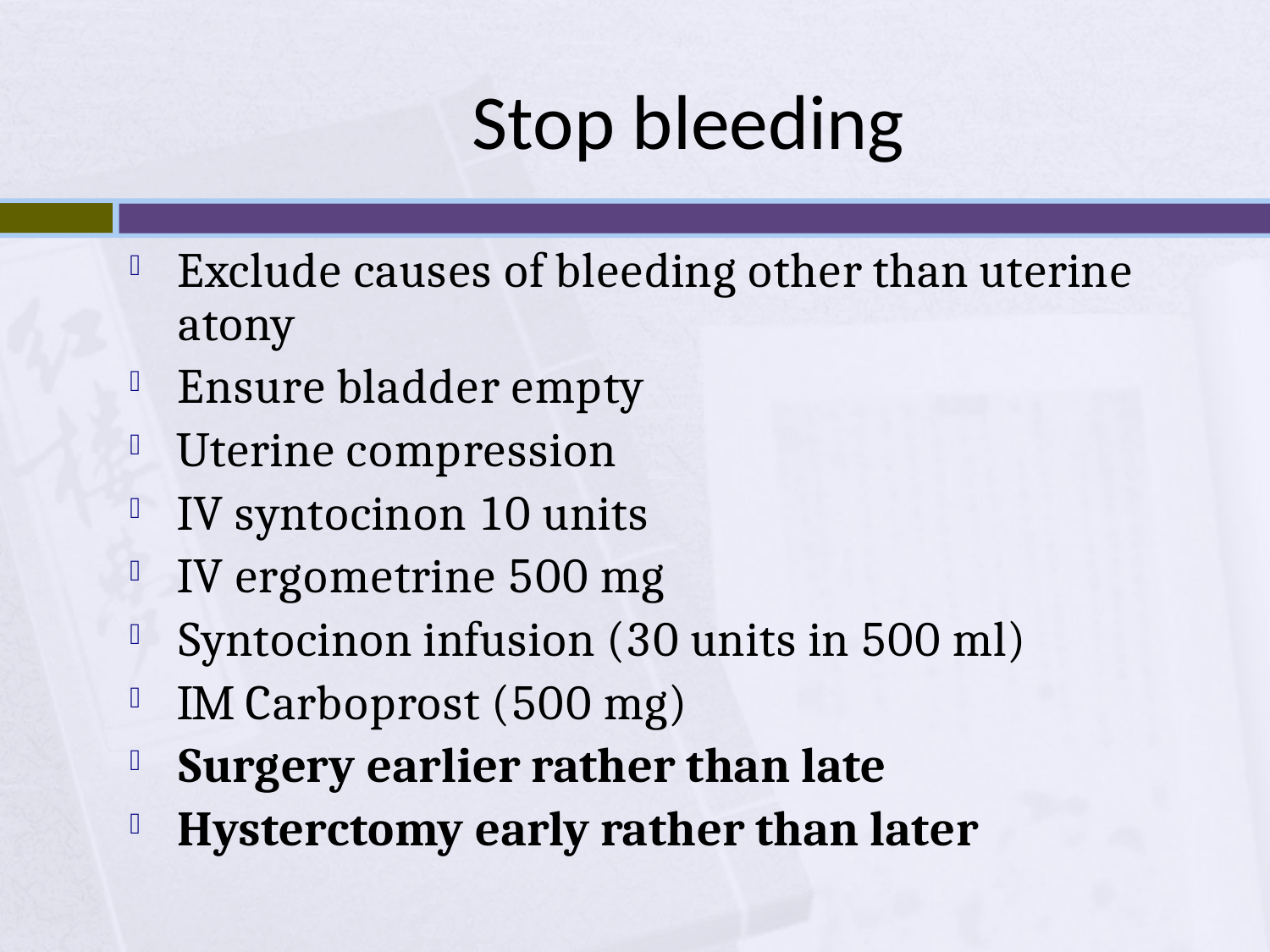

# Stop bleeding
Exclude causes of bleeding other than uterine atony
Ensure bladder empty
Uterine compression
IV syntocinon 10 units
IV ergometrine 500 mg
Syntocinon infusion (30 units in 500 ml)
IM Carboprost (500 mg)
Surgery earlier rather than late
Hysterctomy early rather than later